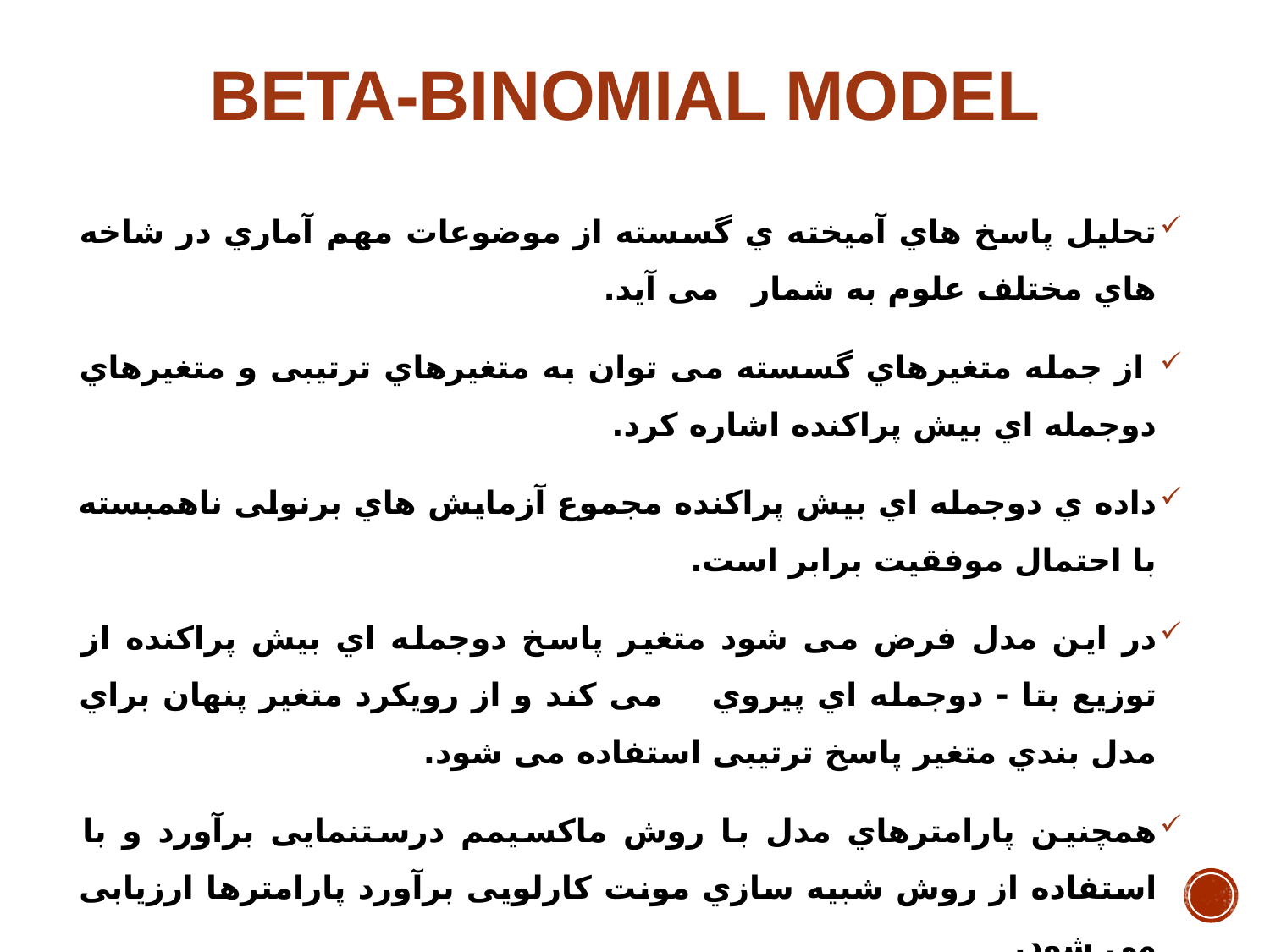

# beta-binomial model
تحلیل پاسخ هاي آمیخته ي گسسته از موضوعات مهم آماري در شاخه هاي مختلف علوم به شمار   می آید.
 از جمله متغیرهاي گسسته می توان به متغیرهاي ترتیبی و متغیرهاي دوجمله اي بیش پراکنده اشاره کرد.
داده ي دوجمله اي بیش پراکنده مجموع آزمایش هاي برنولی ناهمبسته با احتمال موفقیت برابر است.
در این مدل فرض می شود متغیر پاسخ دوجمله اي بیش پراکنده از توزیع بتا - دوجمله اي پیروي    می کند و از رویکرد متغیر پنهان براي مدل بندي متغیر پاسخ ترتیبی استفاده می شود.
همچنین پارامترهاي مدل با روش ماکسیمم درستنمایی برآورد و با استفاده از روش شبیه سازي مونت کارلویی برآورد پارامترها ارزیابی می شود.